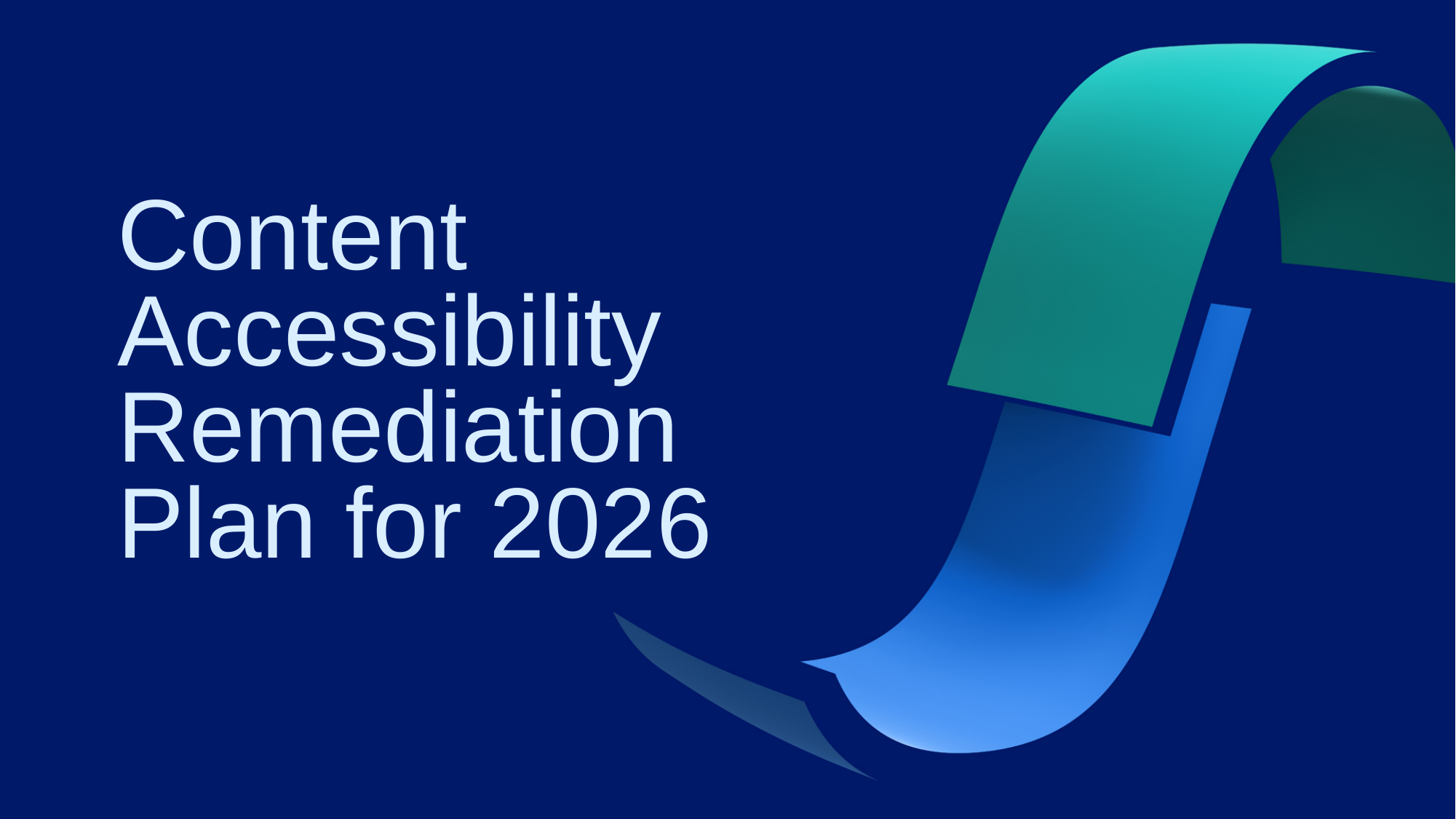

# Content Accessibility Remediation Plan for 2026